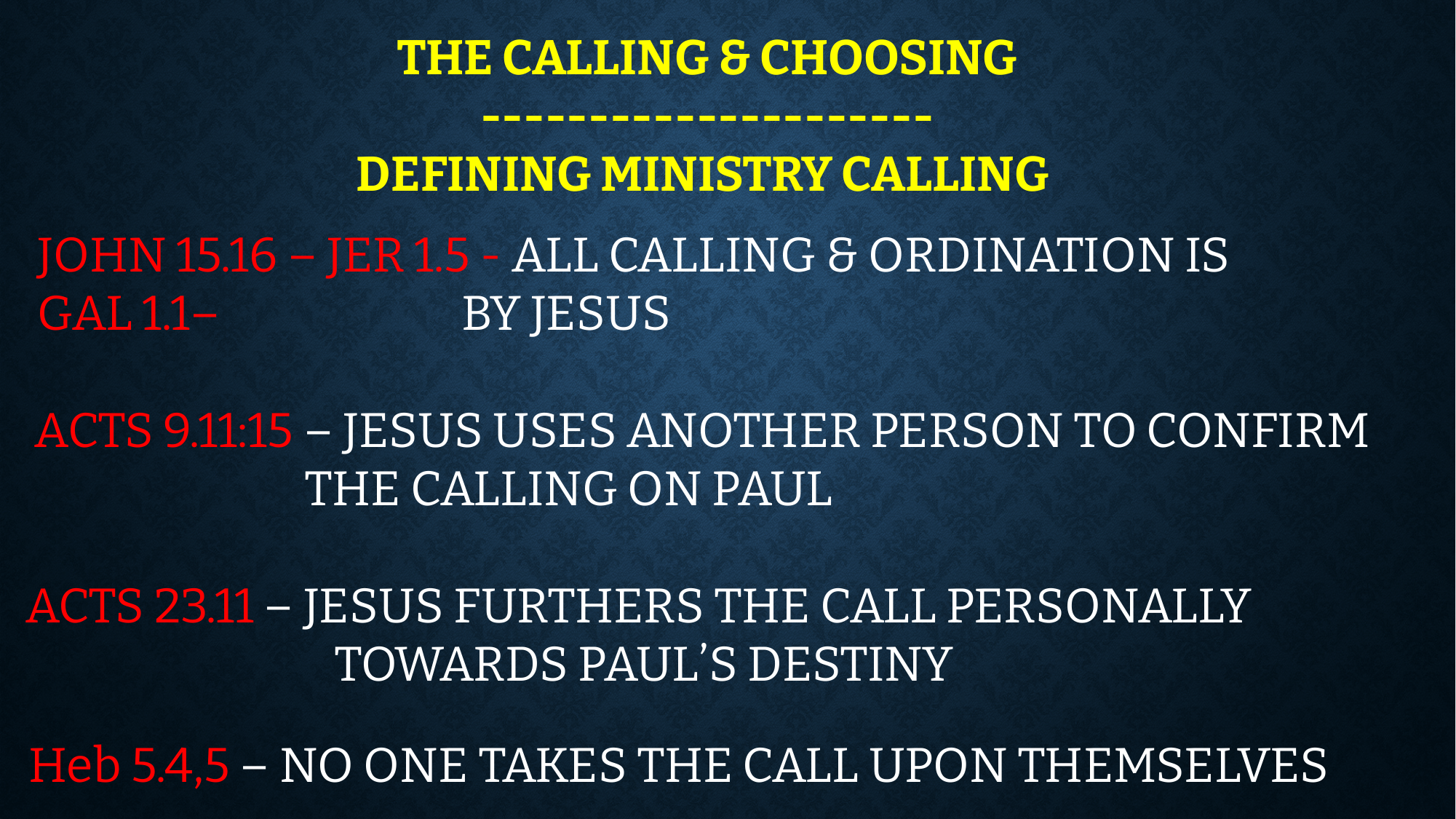

THE CALLING & CHOOSING
---------------------
DEFINING MINISTRY CALLING
JOHN 15.16 – JER 1.5 - ALL CALLING & ORDINATION IS
GAL 1.1–                         BY JESUS
ACTS 9.11:15 – JESUS USES ANOTHER PERSON TO CONFIRM
                            THE CALLING ON PAUL
ACTS 23.11 – JESUS FURTHERS THE CALL PERSONALLY
TOWARDS PAUL’S DESTINY
Heb 5.4,5 – NO ONE TAKES THE CALL UPON THEMSELVES